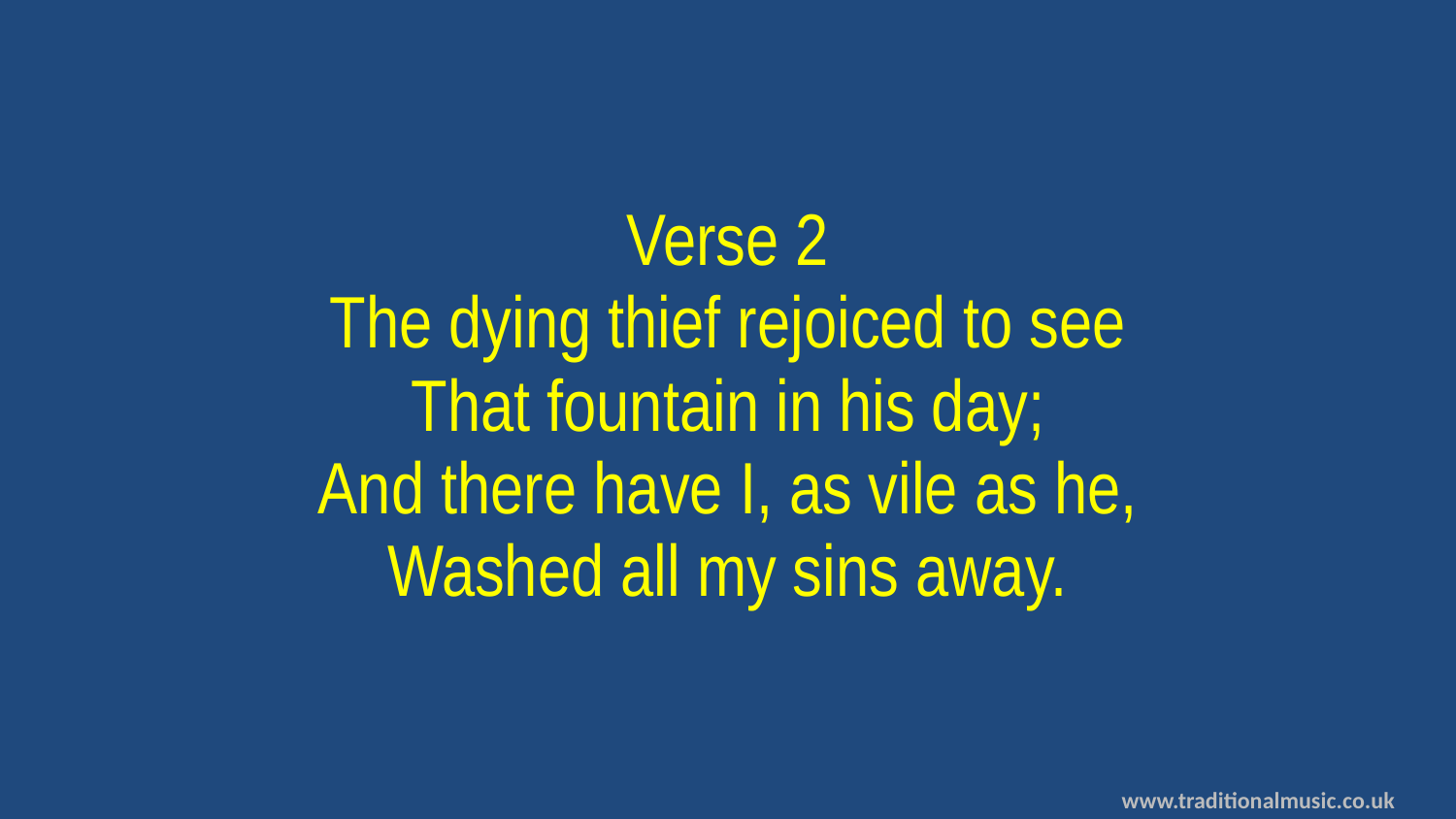

Verse 2
The dying thief rejoiced to see
That fountain in his day;
And there have I, as vile as he,
Washed all my sins away.